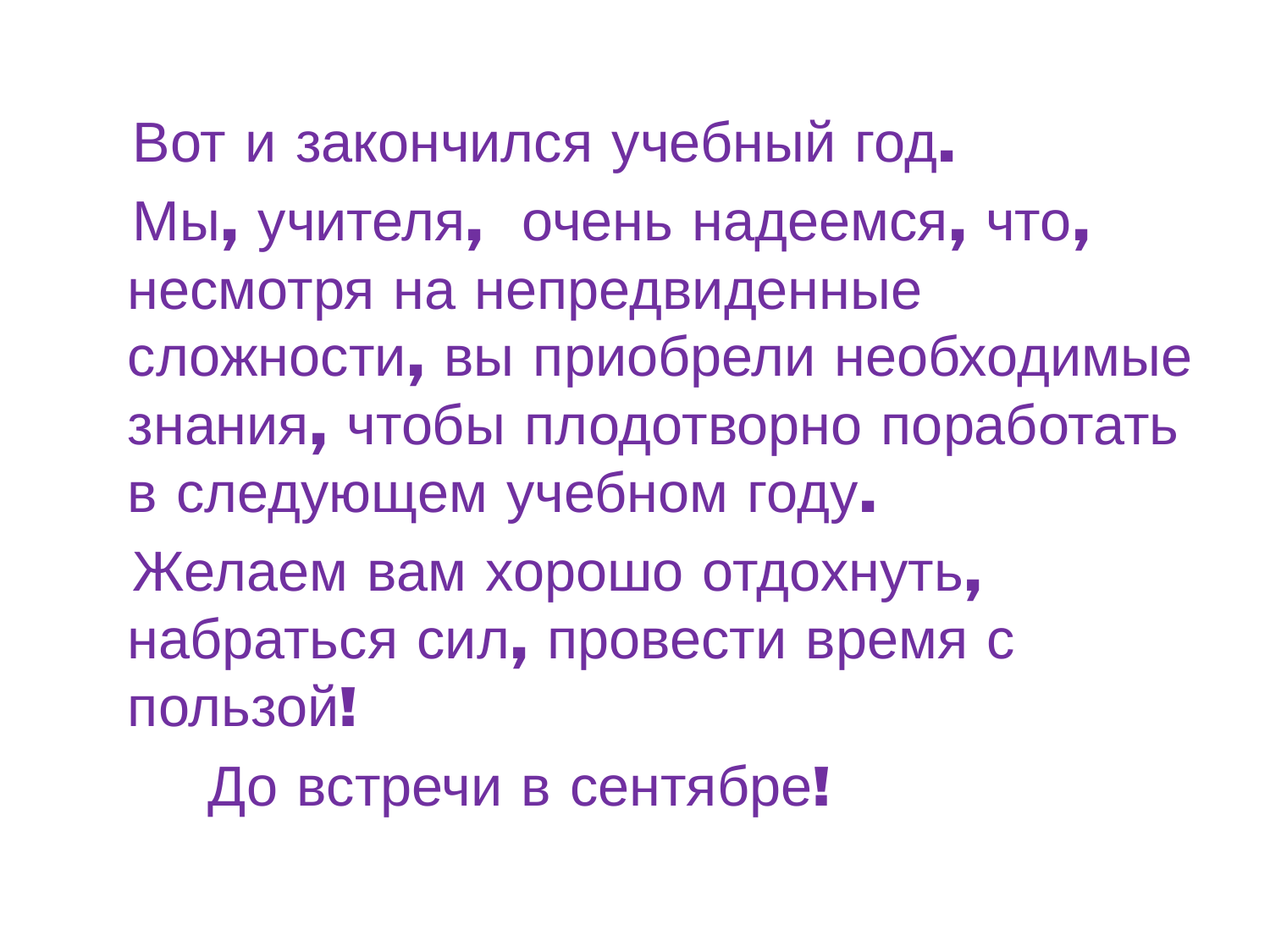

Вот и закончился учебный год.
   Мы, учителя,  очень надеемся, что, несмотря на непредвиденные сложности, вы приобрели необходимые знания, чтобы плодотворно поработать в следующем учебном году.
   Желаем вам хорошо отдохнуть, набраться сил, провести время с пользой!
       До встречи в сентябре!